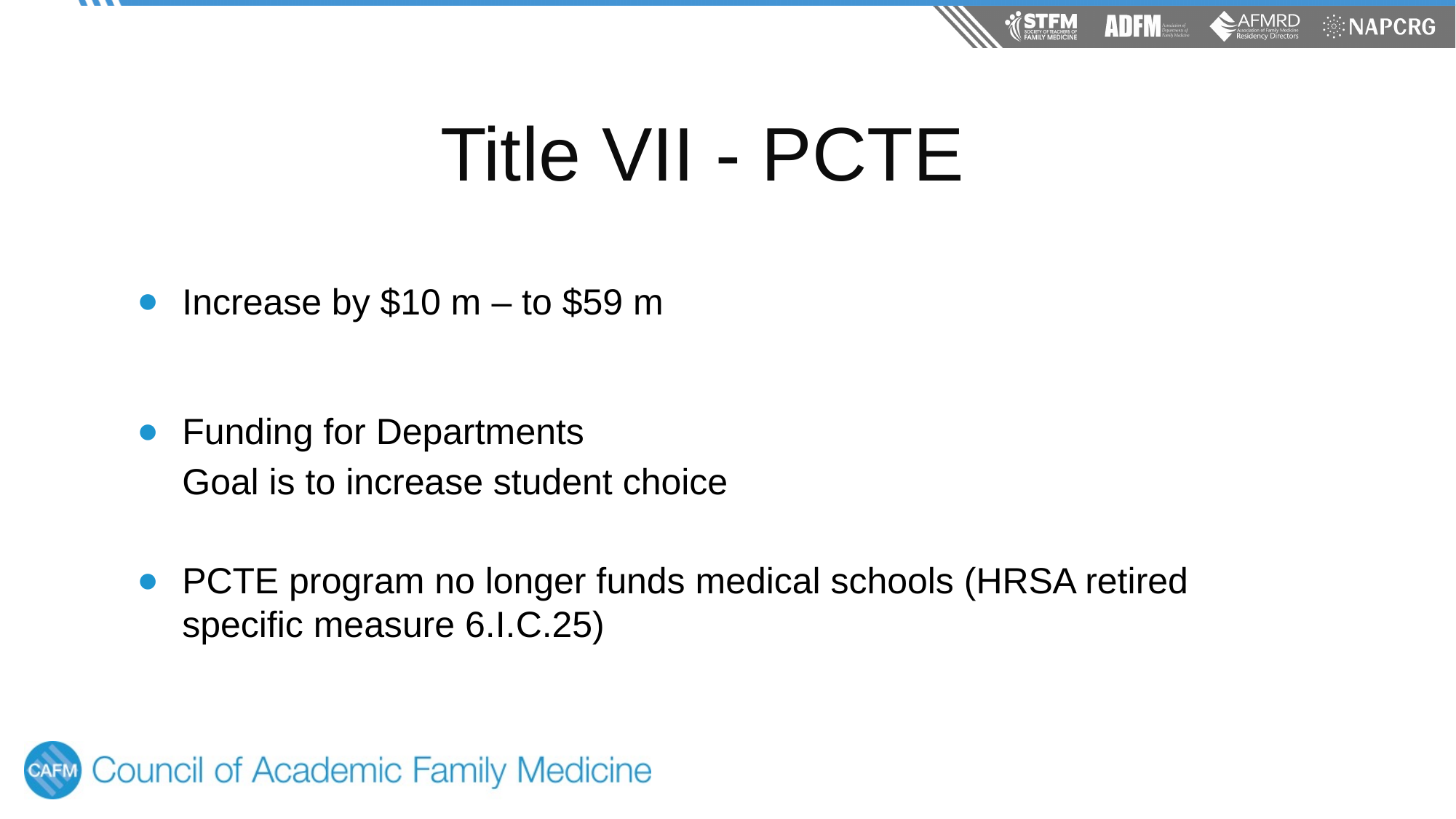

# Title VII - PCTE
Increase by $10 m – to $59 m

Funding for Departments
Goal is to increase student choice

PCTE program no longer funds medical schools (HRSA retired specific measure 6.I.C.25)